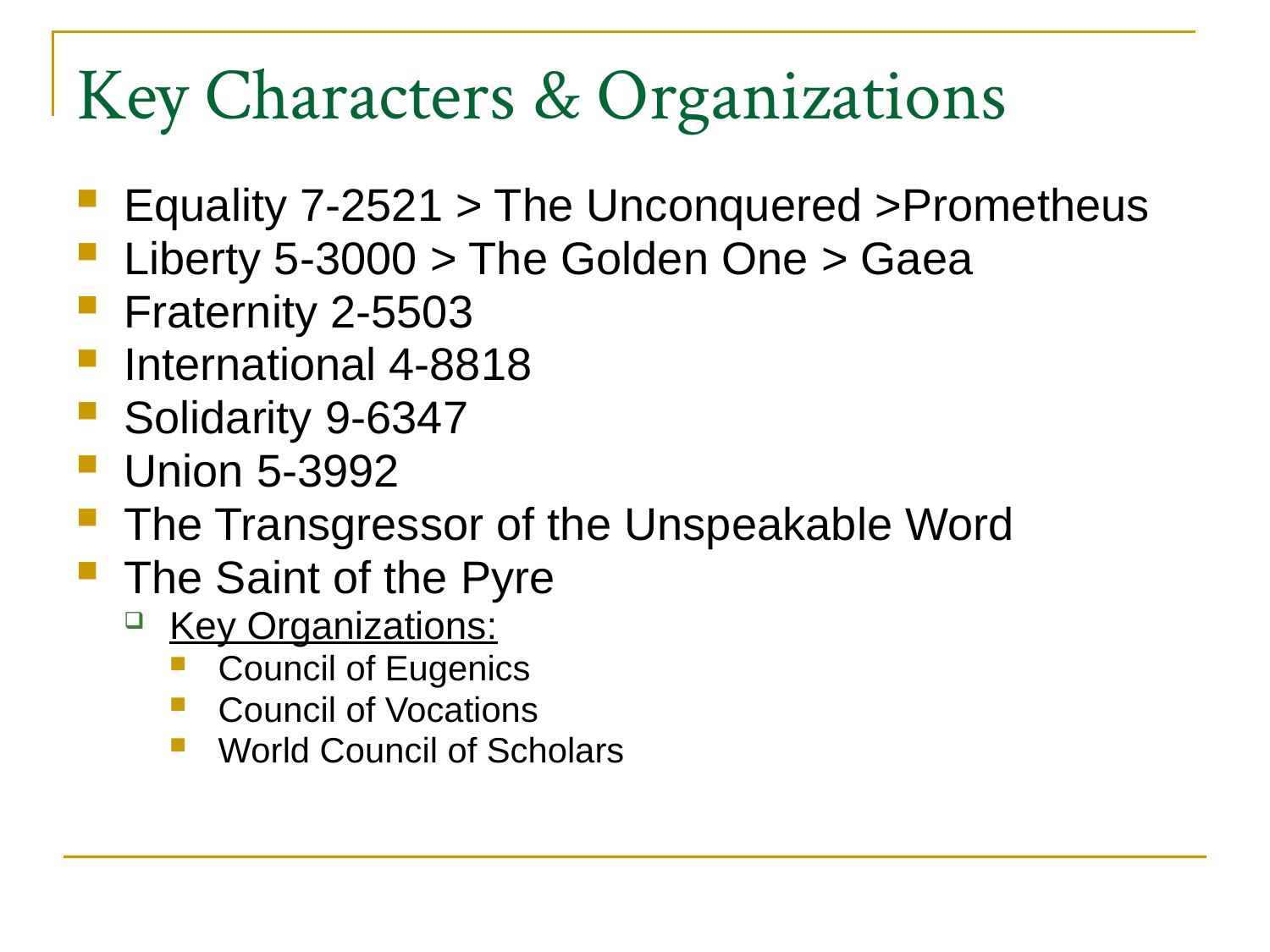

# Key Characters & Organizations
Equality 7-2521 > The Unconquered >Prometheus
Liberty 5-3000 > The Golden One > Gaea
Fraternity 2-5503
International 4-8818
Solidarity 9-6347
Union 5-3992
The Transgressor of the Unspeakable Word
The Saint of the Pyre
Key Organizations:
Council of Eugenics
Council of Vocations
World Council of Scholars